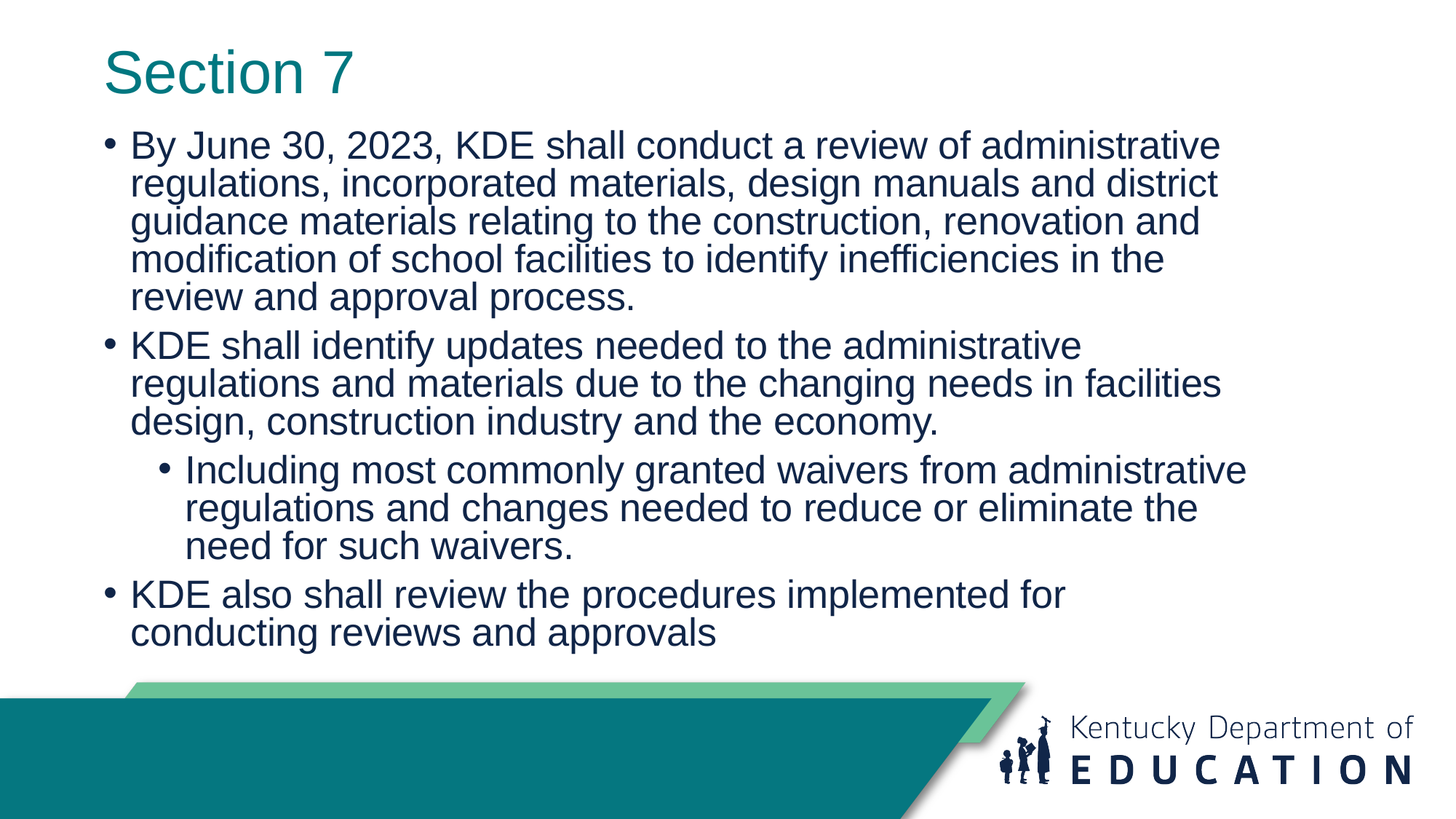

# Section 7
By June 30, 2023, KDE shall conduct a review of administrative regulations, incorporated materials, design manuals and district guidance materials relating to the construction, renovation and modification of school facilities to identify inefficiencies in the review and approval process.
KDE shall identify updates needed to the administrative regulations and materials due to the changing needs in facilities design, construction industry and the economy.
Including most commonly granted waivers from administrative regulations and changes needed to reduce or eliminate the need for such waivers.
KDE also shall review the procedures implemented for conducting reviews and approvals